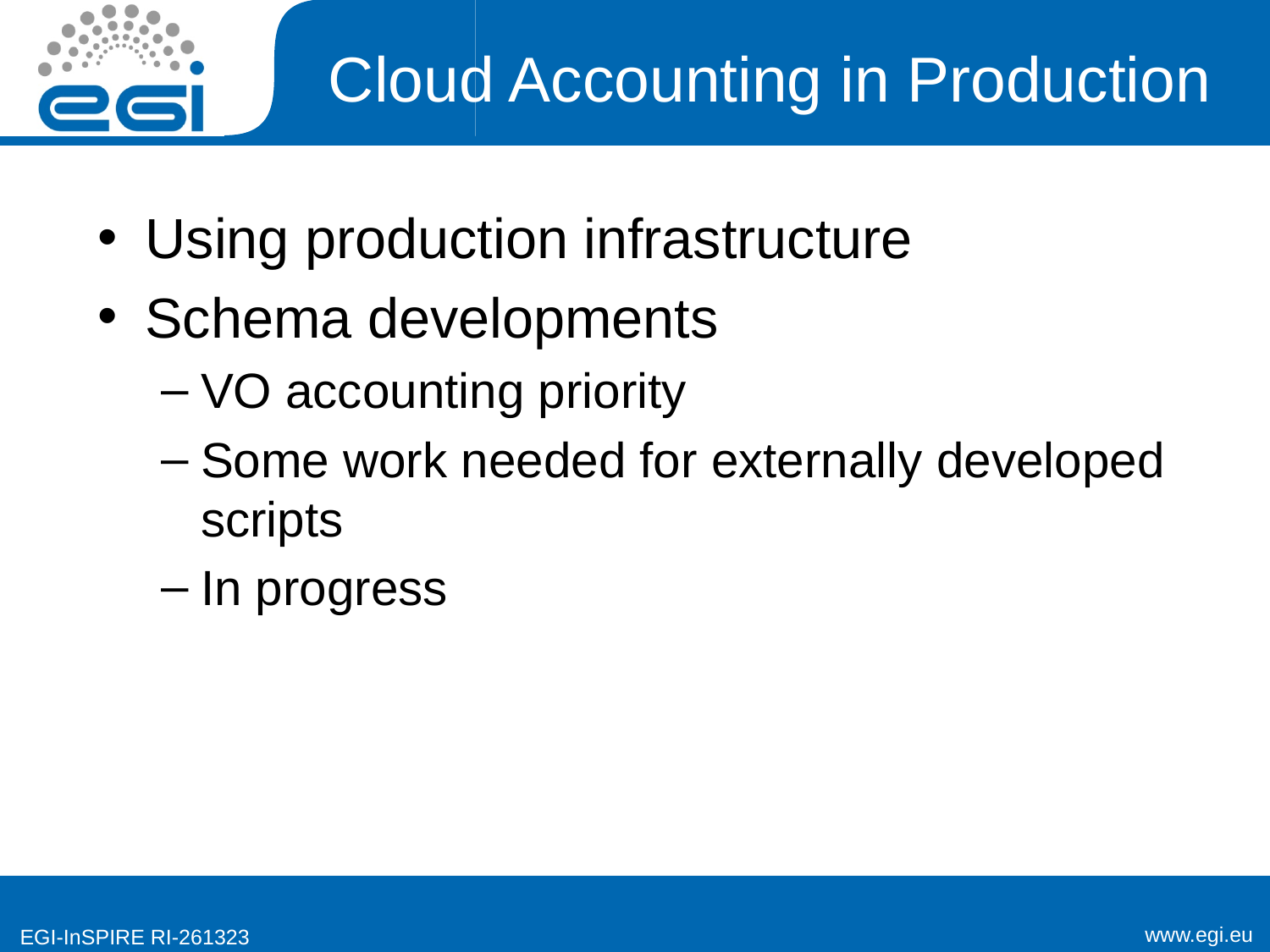

# Cloud Accounting in Production
Using production infrastructure
Schema developments
VO accounting priority
Some work needed for externally developed scripts
In progress